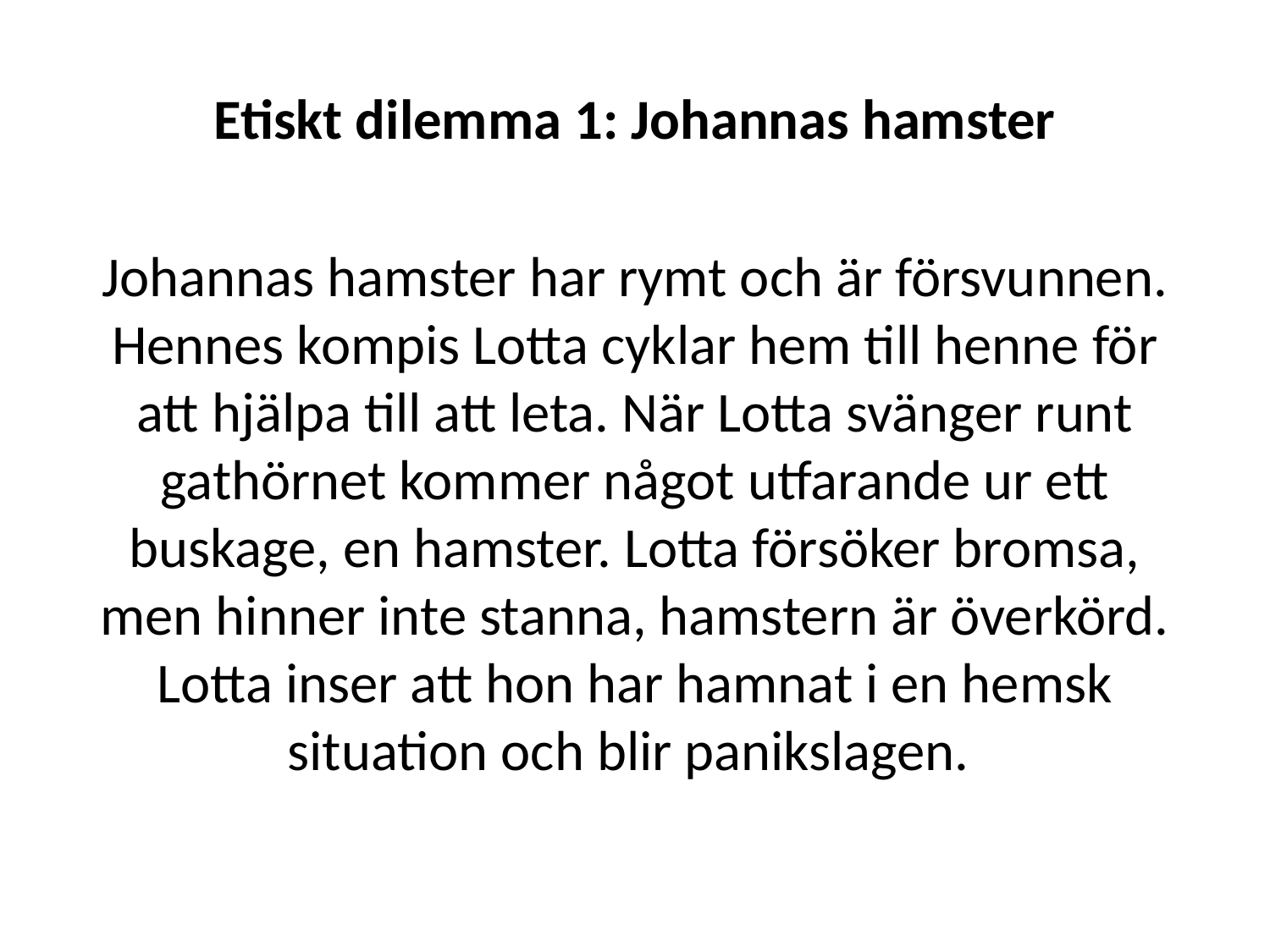

Etiskt dilemma 1: Johannas hamster

Johannas hamster har rymt och är försvunnen. Hennes kompis Lotta cyklar hem till henne för att hjälpa till att leta. När Lotta svänger runt gathörnet kommer något utfarande ur ett buskage, en hamster. Lotta försöker bromsa, men hinner inte stanna, hamstern är överkörd. Lotta inser att hon har hamnat i en hemsk situation och blir panikslagen.